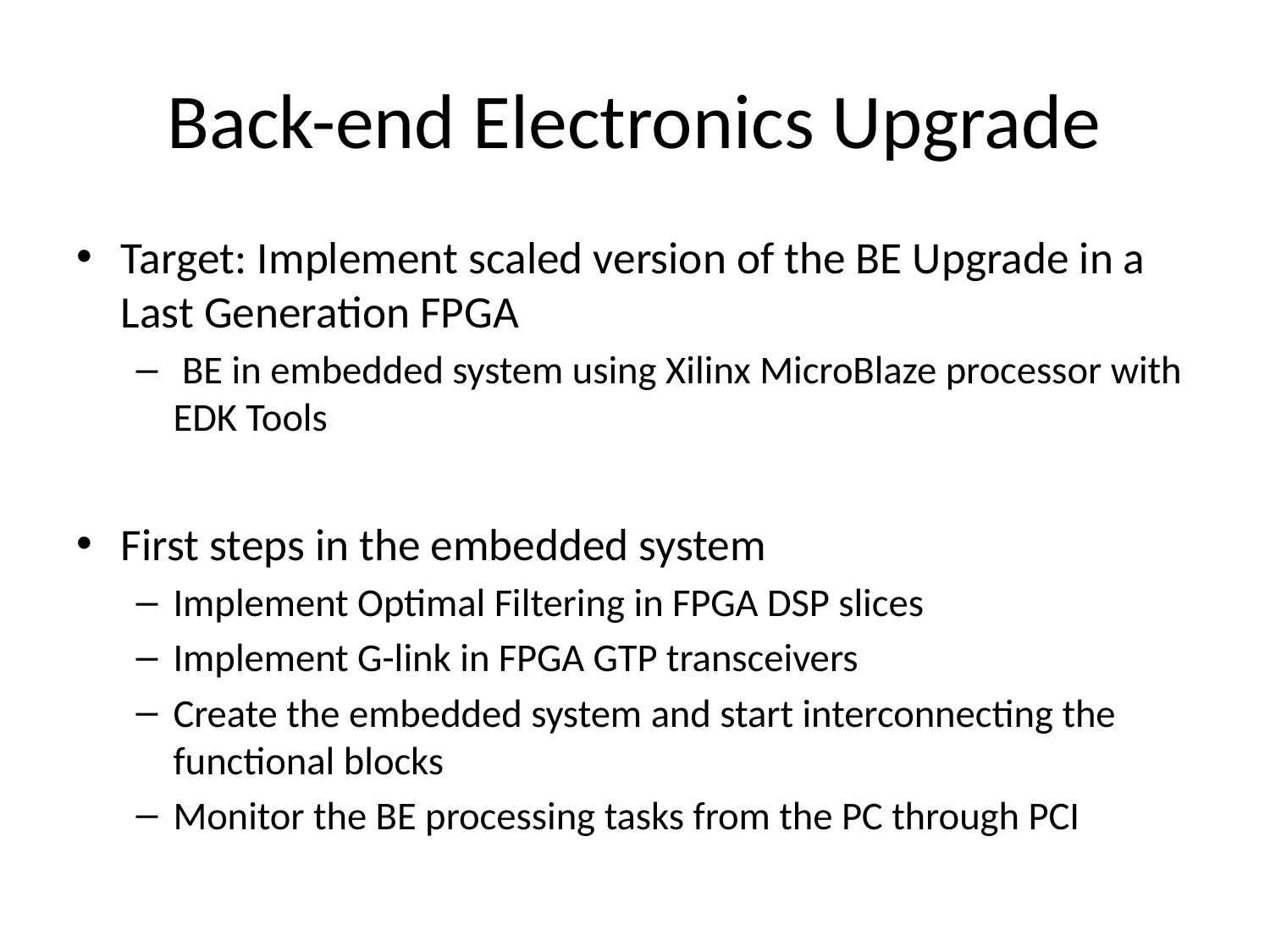

# Back-end Electronics Upgrade
Target: Implement scaled version of the BE Upgrade in a Last Generation FPGA
 BE in embedded system using Xilinx MicroBlaze processor with EDK Tools

First steps in the embedded system
Implement Optimal Filtering in FPGA DSP slices
Implement G-link in FPGA GTP transceivers
Create the embedded system and start interconnecting the functional blocks
Monitor the BE processing tasks from the PC through PCI